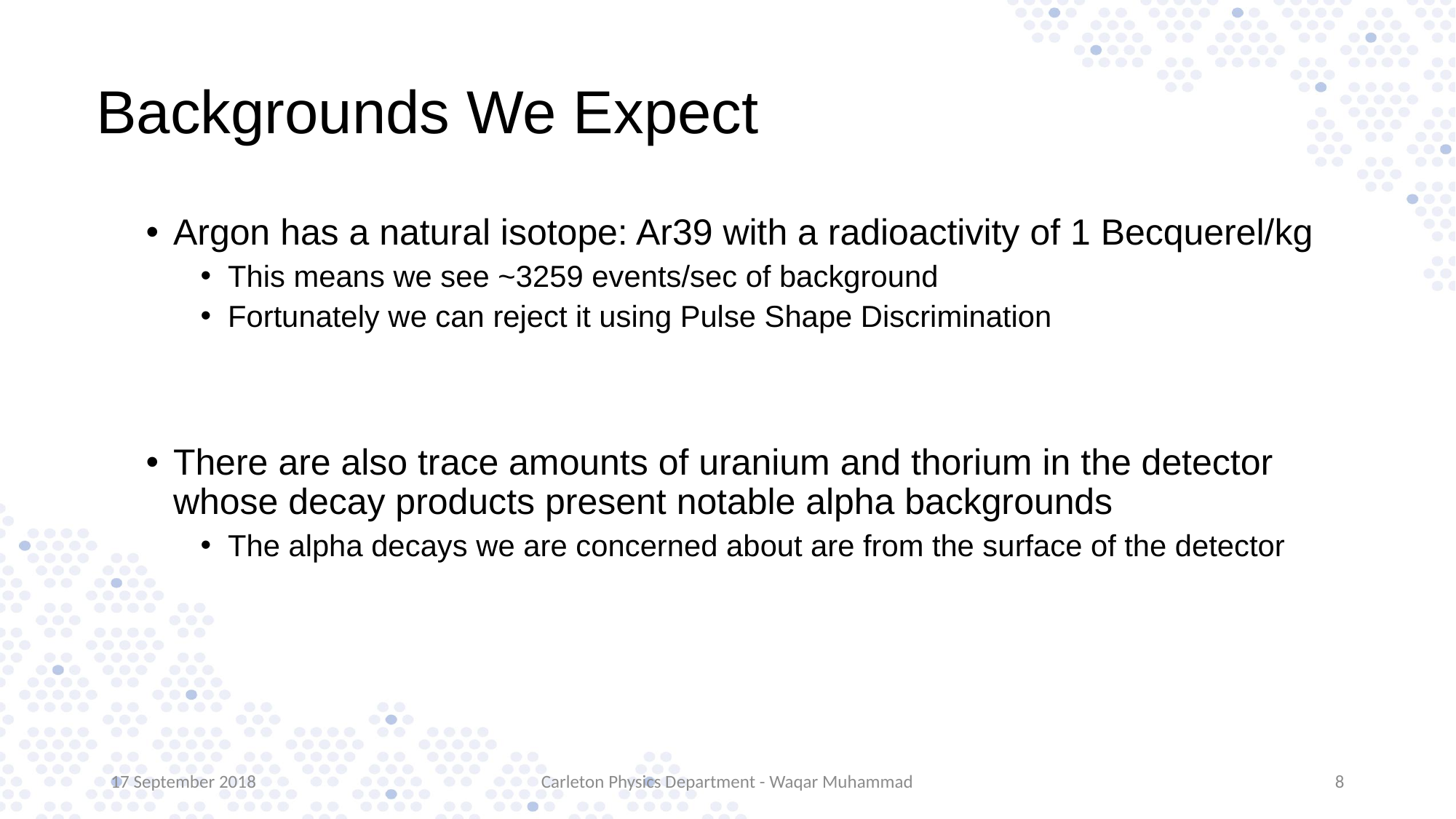

Backgrounds We Expect
Argon has a natural isotope: Ar39 with a radioactivity of 1 Becquerel/kg
This means we see ~3259 events/sec of background
Fortunately we can reject it using Pulse Shape Discrimination

There are also trace amounts of uranium and thorium in the detector whose decay products present notable alpha backgrounds
The alpha decays we are concerned about are from the surface of the detector
17 September 2018
Carleton Physics Department - Waqar Muhammad
8